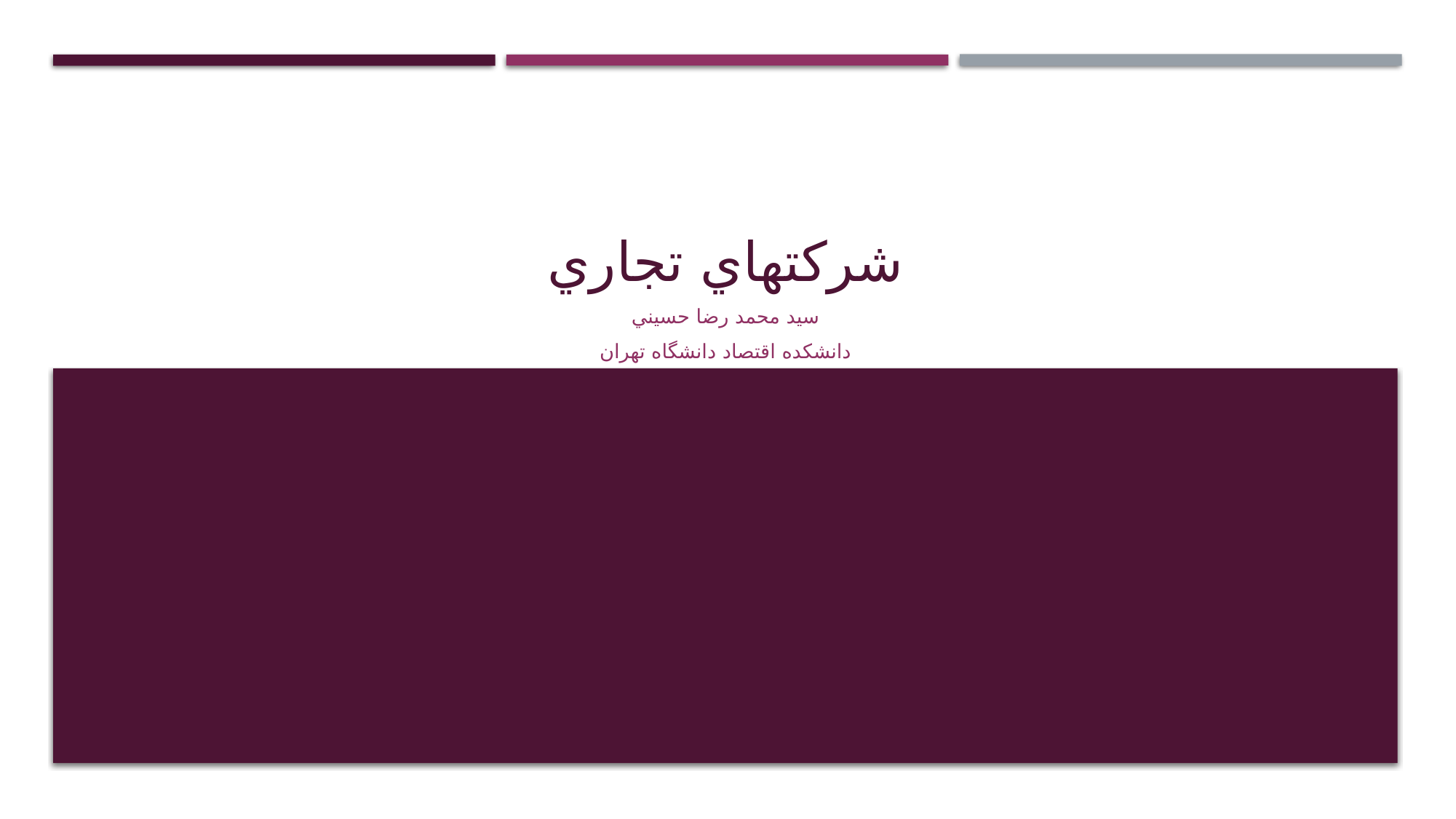

# شركتهاي تجاري
سيد محمد رضا حسيني
دانشكده اقتصاد دانشگاه تهران